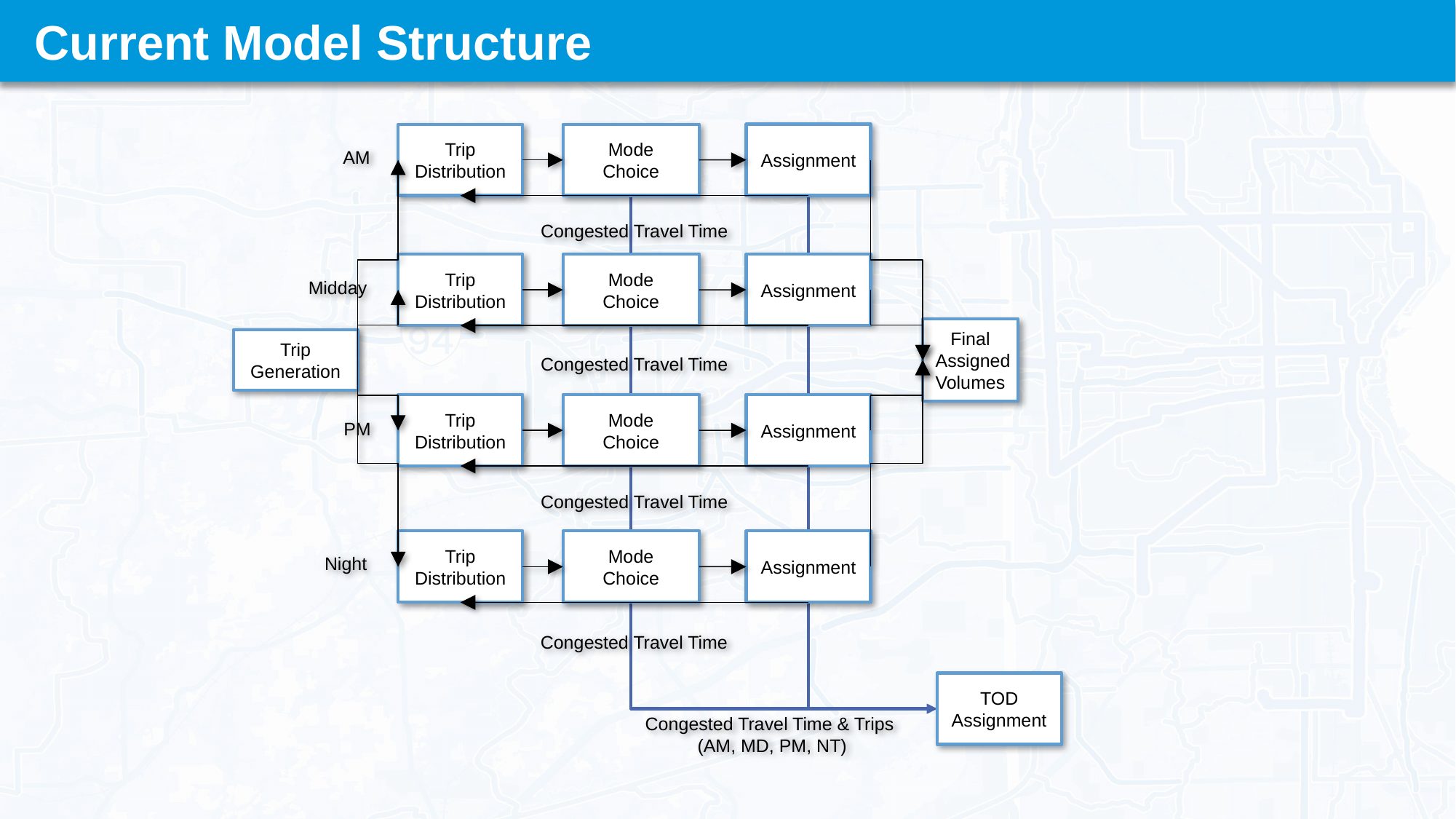

# Current Model Structure
Assignment
Trip
Distribution
Mode
Choice
AM
Congested Travel Time
Assignment
Trip
Distribution
Mode
Choice
Midday
Trip
Generation
Congested Travel Time
Assignment
Trip
Distribution
Mode
Choice
PM
Congested Travel Time
Assignment
Trip
Distribution
Mode
Choice
Night
Congested Travel Time
Final
 Assigned
Volumes
TOD
Assignment
Congested Travel Time & Trips
(AM, MD, PM, NT)